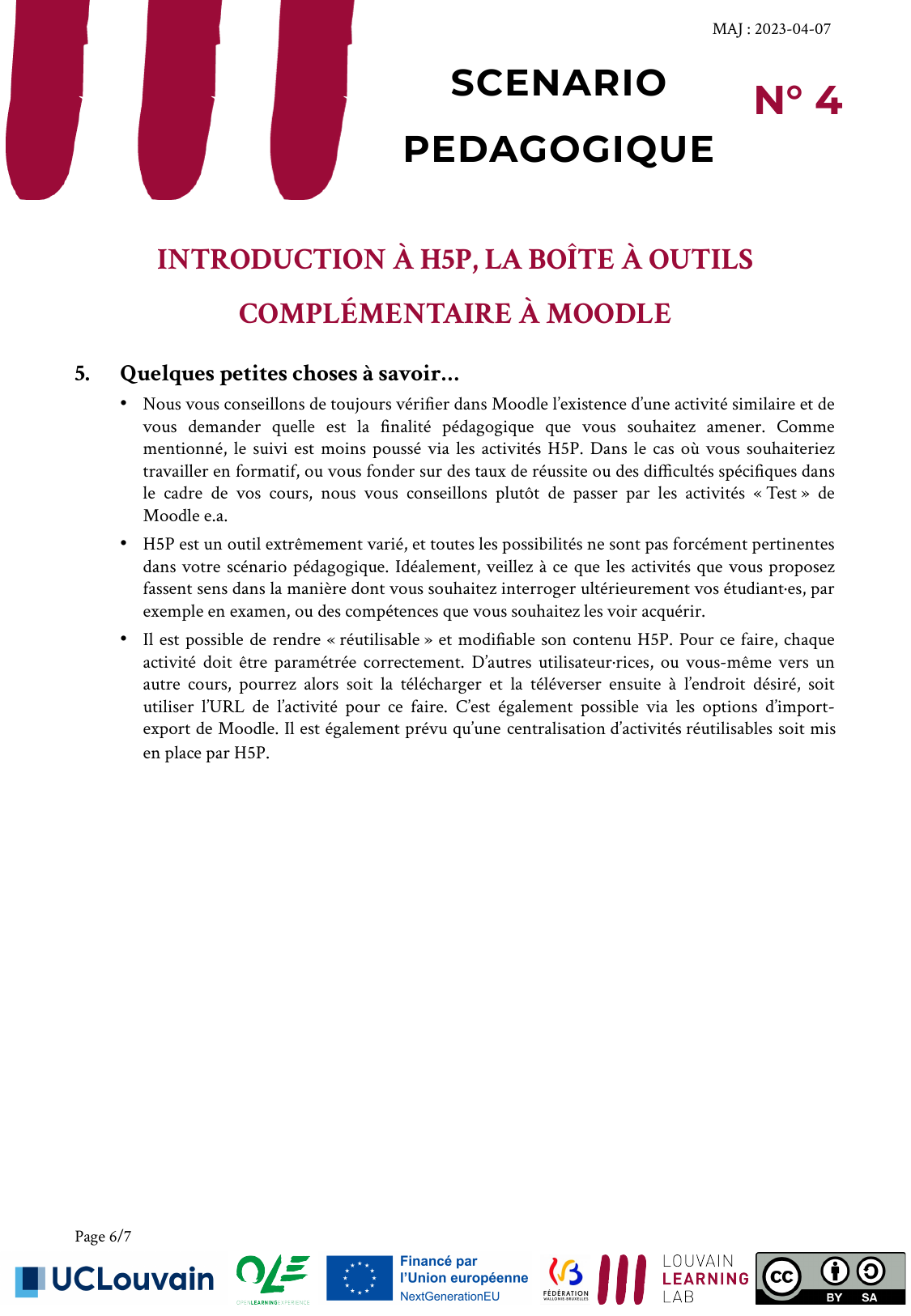

MAJ : 2023-04-07
# Scenario pedagogique
N° 4
Introduction à H5P, la boîte à outils complémentaire à Moodle
Quelques petites choses à savoir…
Nous vous conseillons de toujours vérifier dans Moodle l’existence d’une activité similaire et de vous demander quelle est la finalité pédagogique que vous souhaitez amener. Comme mentionné, le suivi est moins poussé via les activités H5P. Dans le cas où vous souhaiteriez travailler en formatif, ou vous fonder sur des taux de réussite ou des difficultés spécifiques dans le cadre de vos cours, nous vous conseillons plutôt de passer par les activités « Test » de Moodle e.a.
H5P est un outil extrêmement varié, et toutes les possibilités ne sont pas forcément pertinentes dans votre scénario pédagogique. Idéalement, veillez à ce que les activités que vous proposez fassent sens dans la manière dont vous souhaitez interroger ultérieurement vos étudiant·es, par exemple en examen, ou des compétences que vous souhaitez les voir acquérir.
Il est possible de rendre « réutilisable » et modifiable son contenu H5P. Pour ce faire, chaque activité doit être paramétrée correctement. D’autres utilisateur·rices, ou vous-même vers un autre cours, pourrez alors soit la télécharger et la téléverser ensuite à l’endroit désiré, soit utiliser l’URL de l’activité pour ce faire. C’est également possible via les options d’import-export de Moodle. Il est également prévu qu’une centralisation d’activités réutilisables soit mis en place par H5P.

Page 6/7